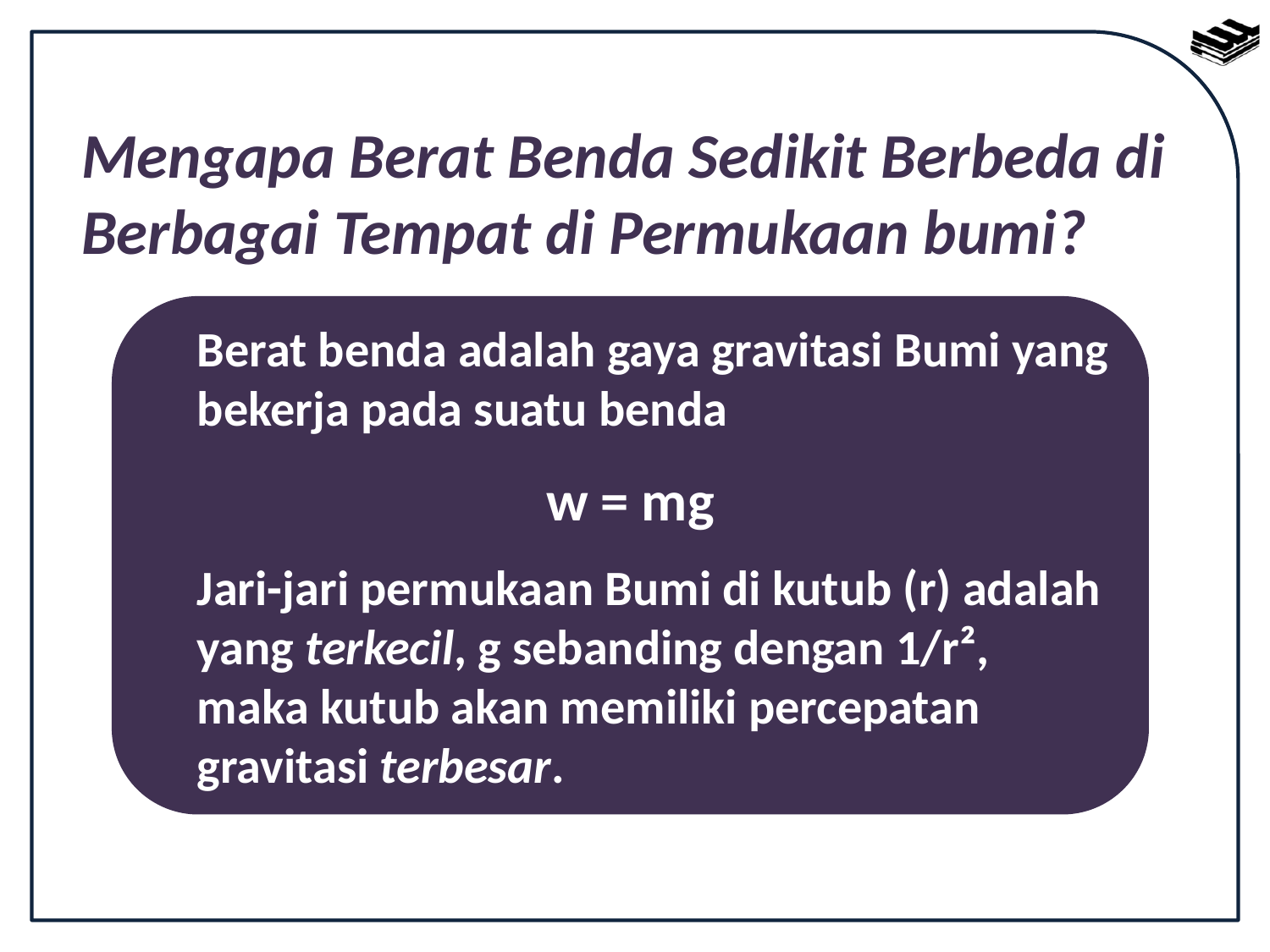

Mengapa Berat Benda Sedikit Berbeda di Berbagai Tempat di Permukaan bumi?
	Berat benda adalah gaya gravitasi Bumi yang bekerja pada suatu benda
w = mg
	Jari-jari permukaan Bumi di kutub (r) adalah yang terkecil, g sebanding dengan 1/r², maka kutub akan memiliki percepatan gravitasi terbesar.